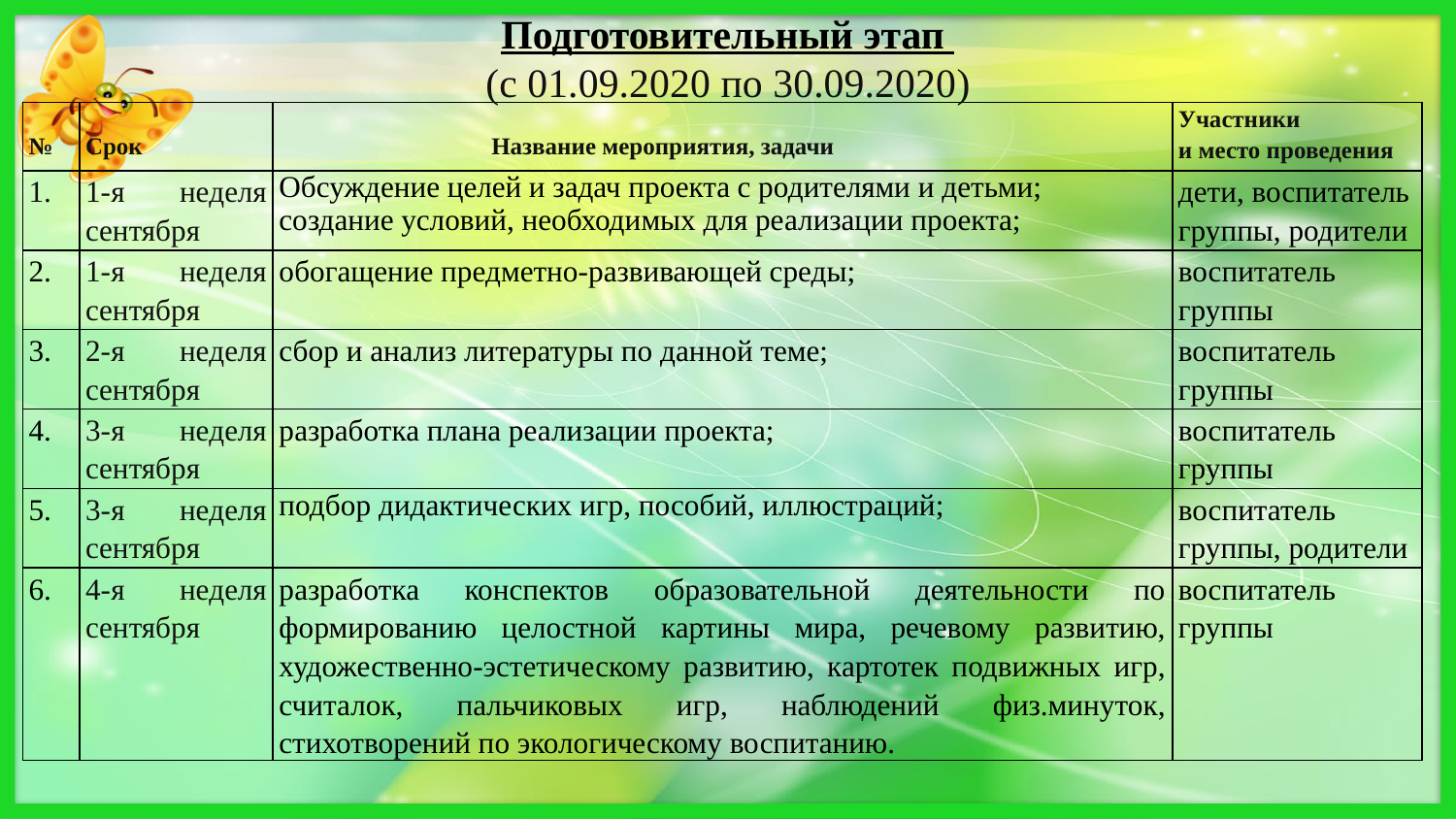

Подготовительный этап
(с 01.09.2020 по 30.09.2020)

| № | Срок | Название мероприятия, задачи | Участники и место проведения |
| --- | --- | --- | --- |
| 1. | 1-я неделя сентября | Обсуждение целей и задач проекта с родителями и детьми; создание условий, необходимых для реализации проекта; | дети, воспитатель группы, родители |
| 2. | 1-я неделя сентября | обогащение предметно-развивающей среды; | воспитатель группы |
| 3. | 2-я неделя сентября | сбор и анализ литературы по данной теме; | воспитатель группы |
| 4. | 3-я неделя сентября | разработка плана реализации проекта; | воспитатель группы |
| 5. | 3-я неделя сентября | подбор дидактических игр, пособий, иллюстраций; | воспитатель группы, родители |
| 6. | 4-я неделя сентября | разработка конспектов образовательной деятельности по формированию целостной картины мира, речевому развитию, художественно-эстетическому развитию, картотек подвижных игр, считалок, пальчиковых игр, наблюдений физ.минуток, стихотворений по экологическому воспитанию. | воспитатель группы |